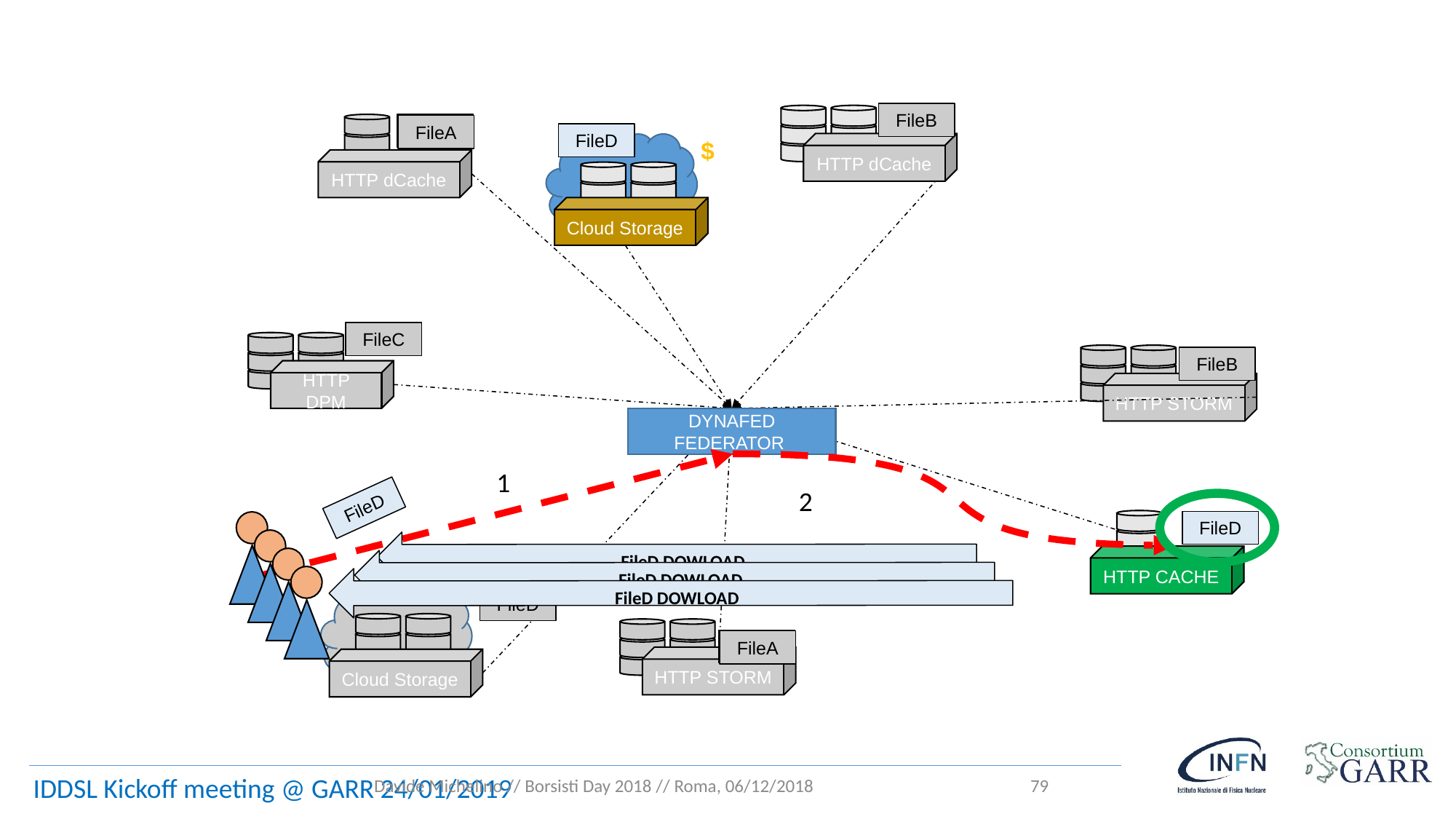

FileB

HTTP dCache

HTTP dCache
FileA
FileA
FileD
$

Cloud Storage
FileC

HTTP DPM

HTTP STORM
FileB
DYNAFED FEDERATOR
1
2
FileD

HTTP CACHE
FileD

FileD DOWLOAD
$$$

FileD DOWLOAD
4

FileD DOWLOAD

Cloud Storage
FileD

HTTP STORM
FileA
FileA
Davide Michelino // Borsisti Day 2018 // Roma, 06/12/2018
79